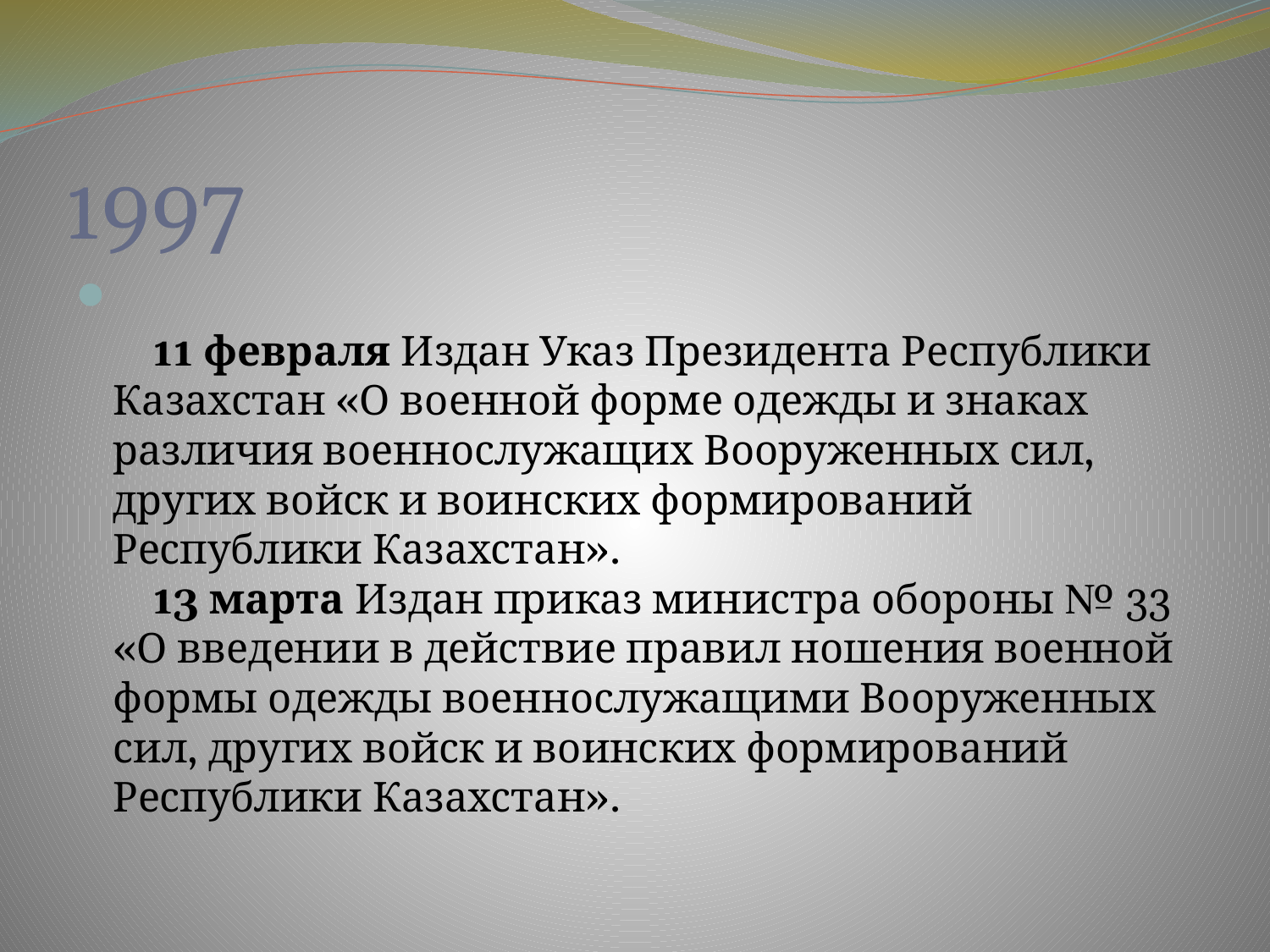

# 1997
    11 февраля Издан Указ Президента Республики Казахстан «О военной форме одежды и знаках различия военнослужащих Вооруженных сил, других войск и воинских формирований Республики Казахстан».
    13 марта Издан приказ министра обороны № 33 «О введении в действие правил ношения военной формы одежды военнослужащими Вооруженных сил, других войск и воинских формирований Республики Казахстан».